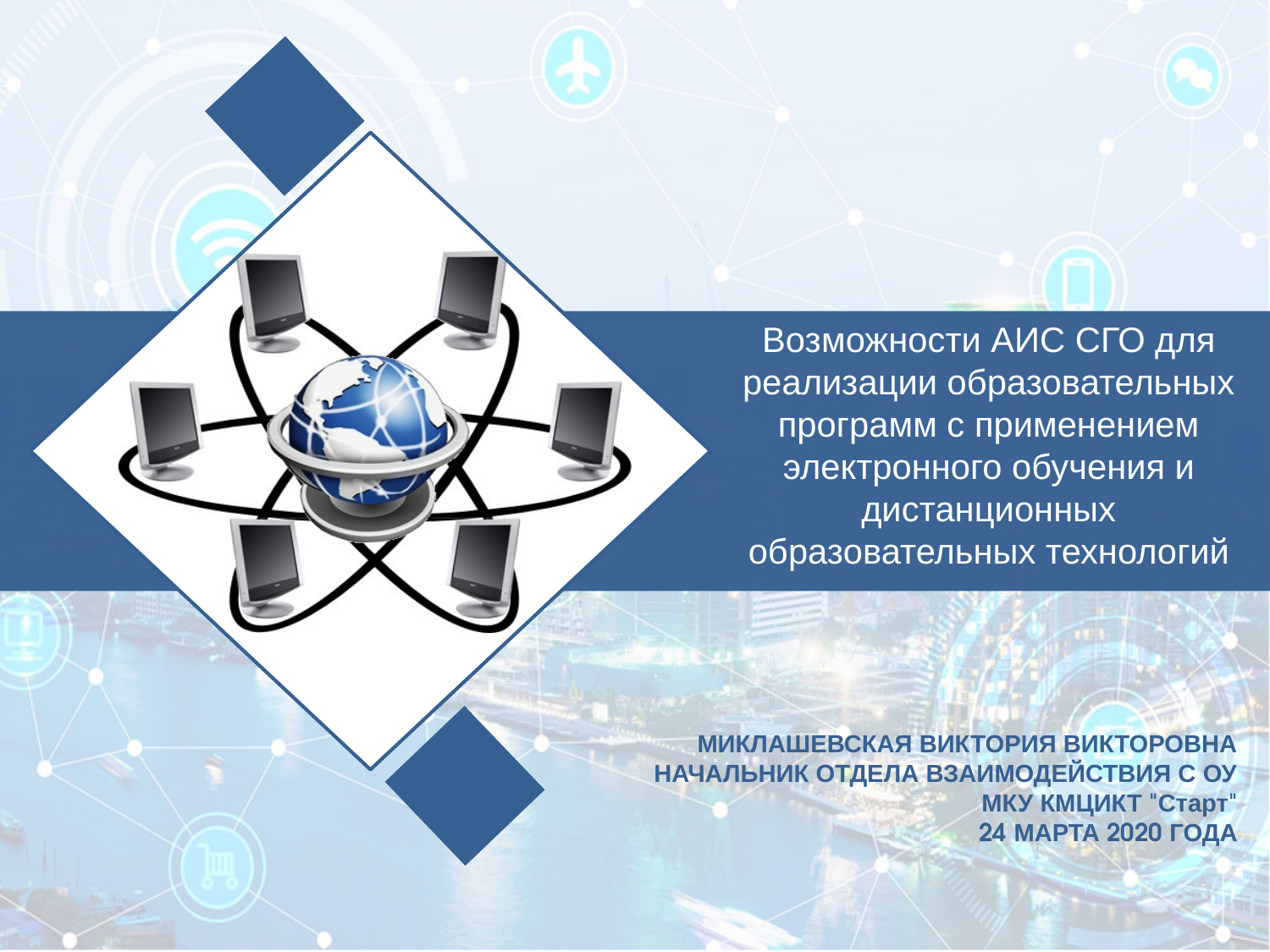

Возможности АИС СГО для реализации образовательных программ с применением электронного обучения и дистанционных образовательных технологий
МИКЛАШЕВСКАЯ ВИКТОРИЯ ВИКТОРОВНА
НАЧАЛЬНИК ОТДЕЛА ВЗАИМОДЕЙСТВИЯ С ОУ
МКУ КМЦИКТ "Старт"
24 МАРТА 2020 ГОДА